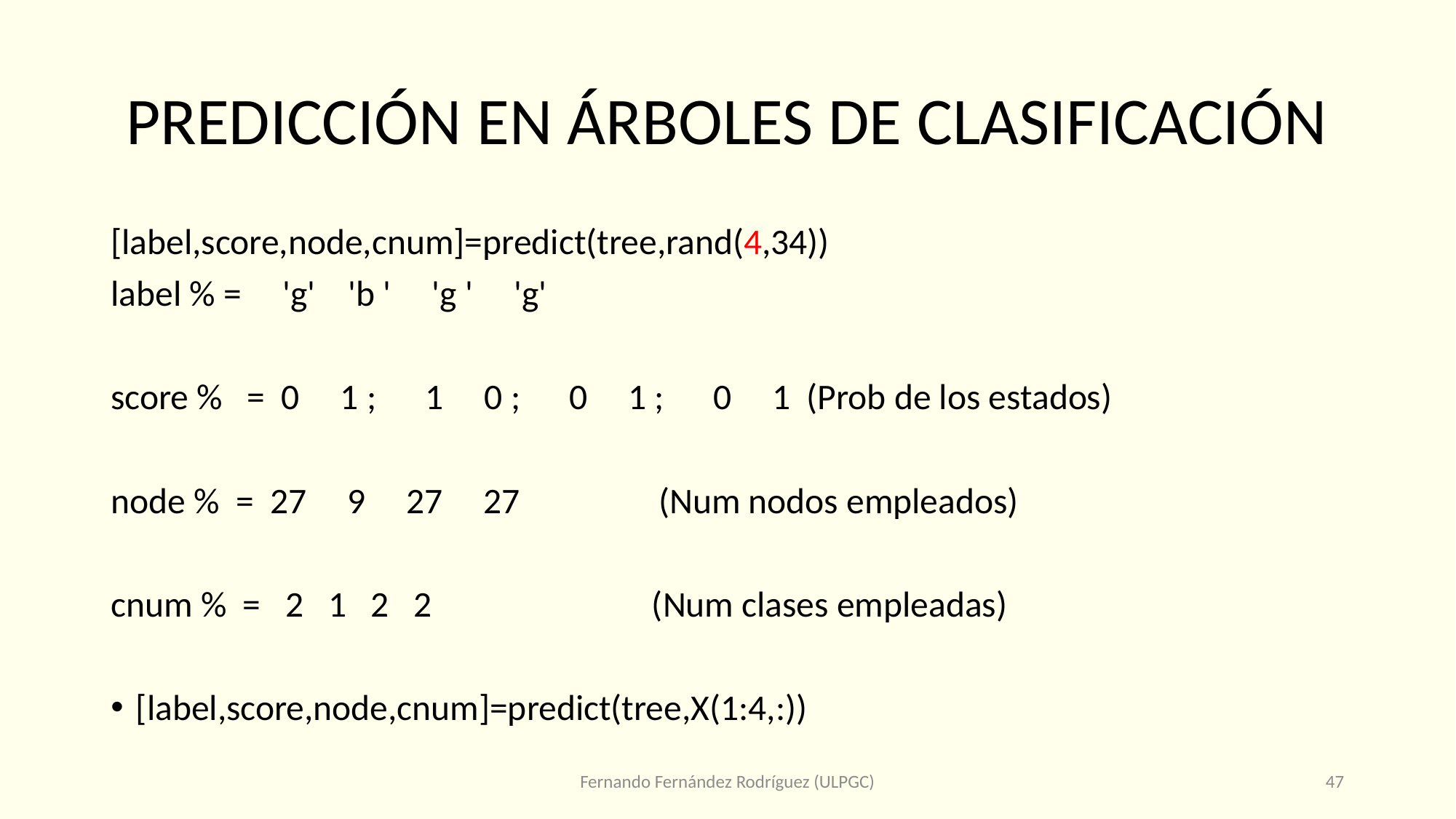

# PREDICCIÓN EN ÁRBOLES DE CLASIFICACIÓN
[label,score,node,cnum]=predict(tree,rand(4,34))
label % =     'g'    'b '     'g '     'g'

score %   =  0     1 ;      1     0 ;      0     1 ;      0     1  (Prob de los estados)

node %  =  27     9     27     27                 (Num nodos empleados)

cnum %  =   2   1   2   2                           (Num clases empleadas)

[label,score,node,cnum]=predict(tree,X(1:4,:))
Fernando Fernández Rodríguez (ULPGC)
47